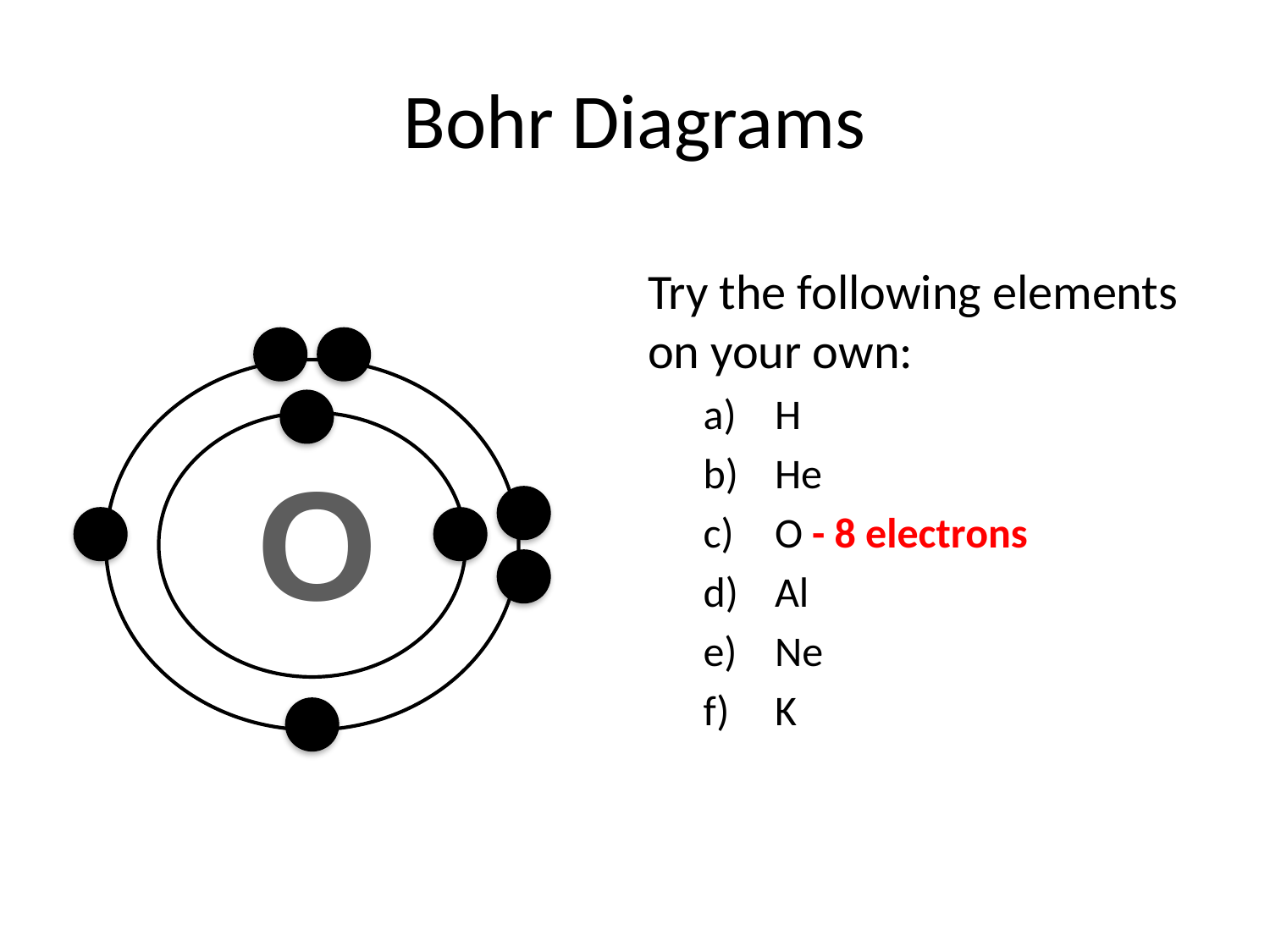

# Bohr Diagrams
Try the following elements on your own:
H
He
O - 8 electrons
Al
Ne
K

O